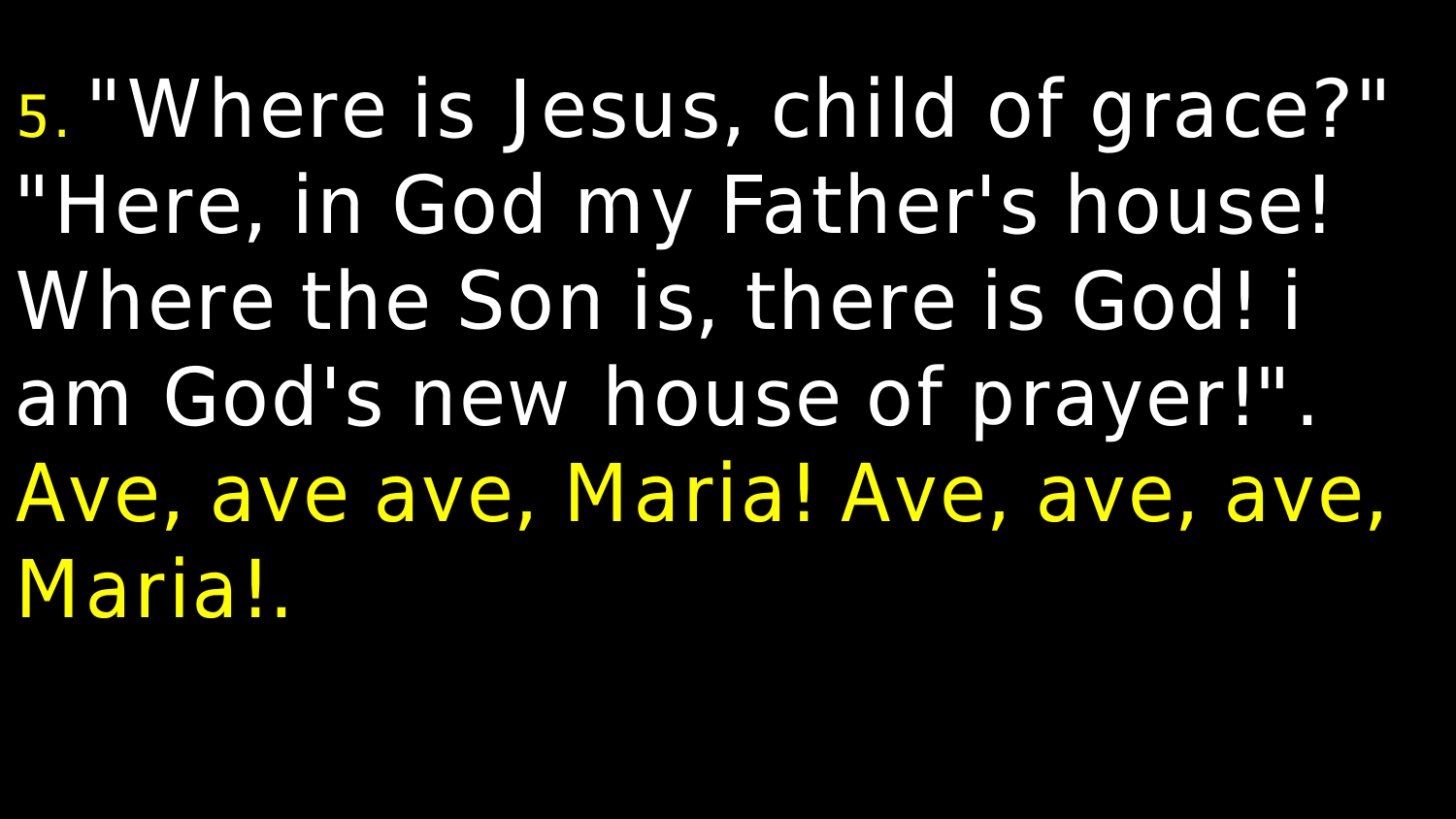

# 5. "Where is Jesus, child of grace?" "Here, in God my Father's house! Where the Son is, there is God! i am God's new house of prayer!". Ave, ave ave, Maria! Ave, ave, ave, Maria!.